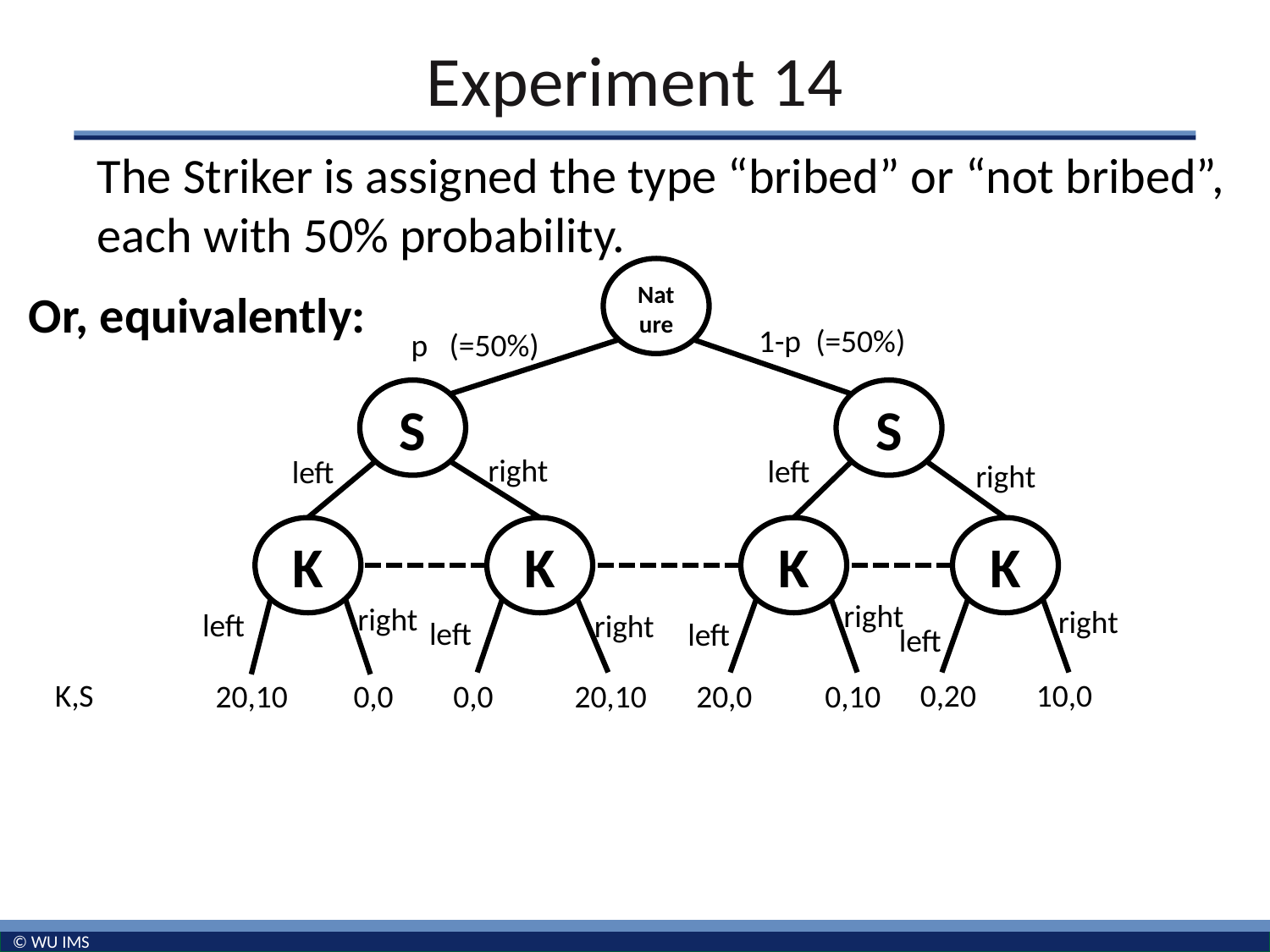

# Experiment 14
The Striker is assigned the type “bribed” or “not bribed”, each with 50% probability.

Nat
ure
Or, equivalently:
1-p  (=50%)
p   (=50%)
S
S
right
left
left
right
K
K
K
K
right
right
right
left
right
left
left
left
K,S

0,20

10,0

0,0

0,0

20,10

20,0

0,10

20,10